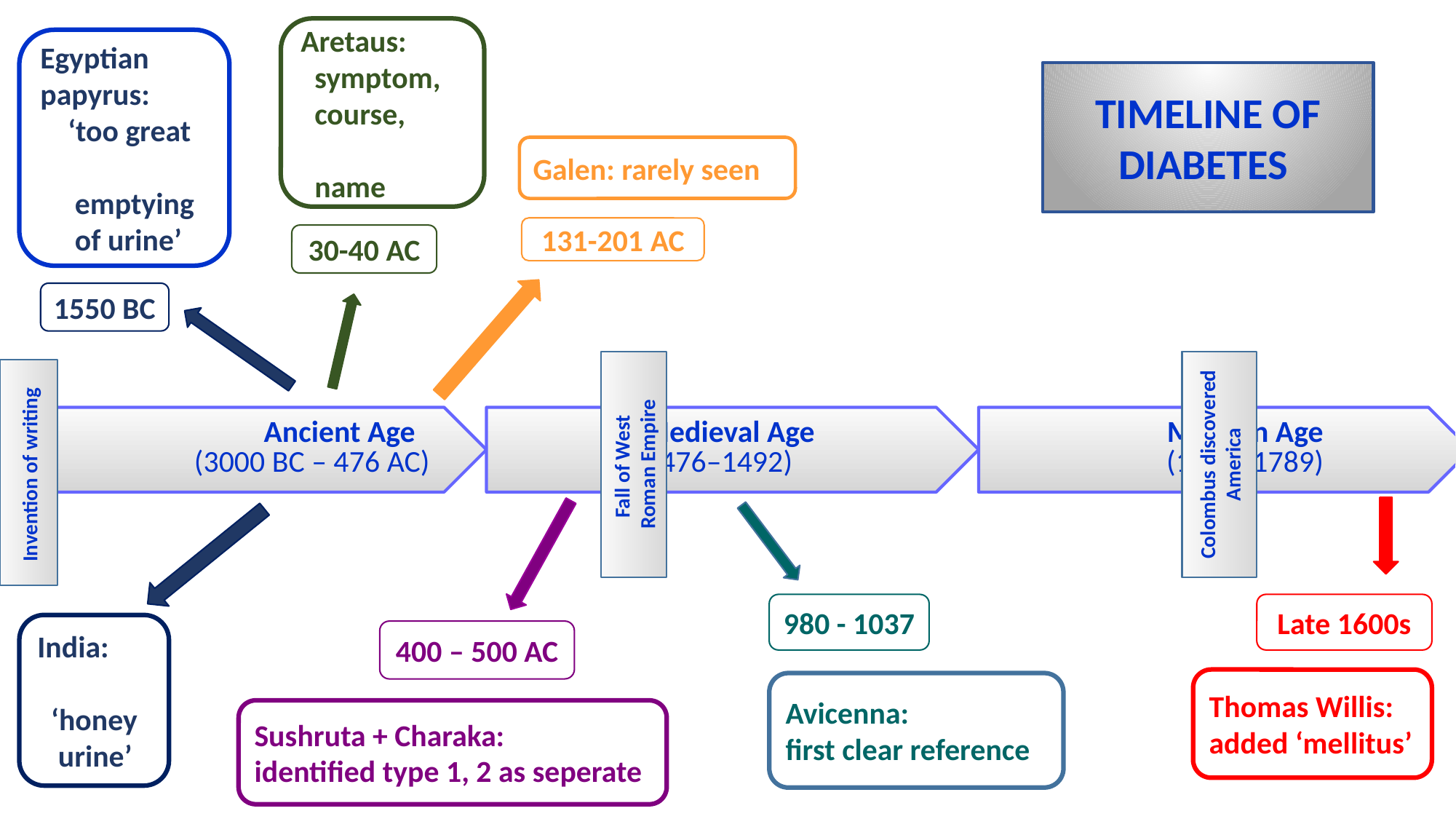

Aretaus:
  symptom,
  course,
  name
Egyptian papyrus:
    ‘too great
     emptying
     of urine’
TIMELINE OF DIABETES
Galen: rarely seen
131-201 AC
30-40 AC

1550 BC

	                Ancient Age
	        (3000 BC – 476 AC)
         Modern Age
         (1492–1789)
  Medieval Age
(476–1492)
Colombus discovered America
Colombus discovered America
Fall of West
Roman Empire
Invention of writing

980 - 1037
Late 1600s
India:
  ‘honey
   urine’
400 – 500 AC
Thomas Willis: added ‘mellitus’
Avicenna:
first clear reference
Sushruta + Charaka:
identified type 1, 2 as seperate